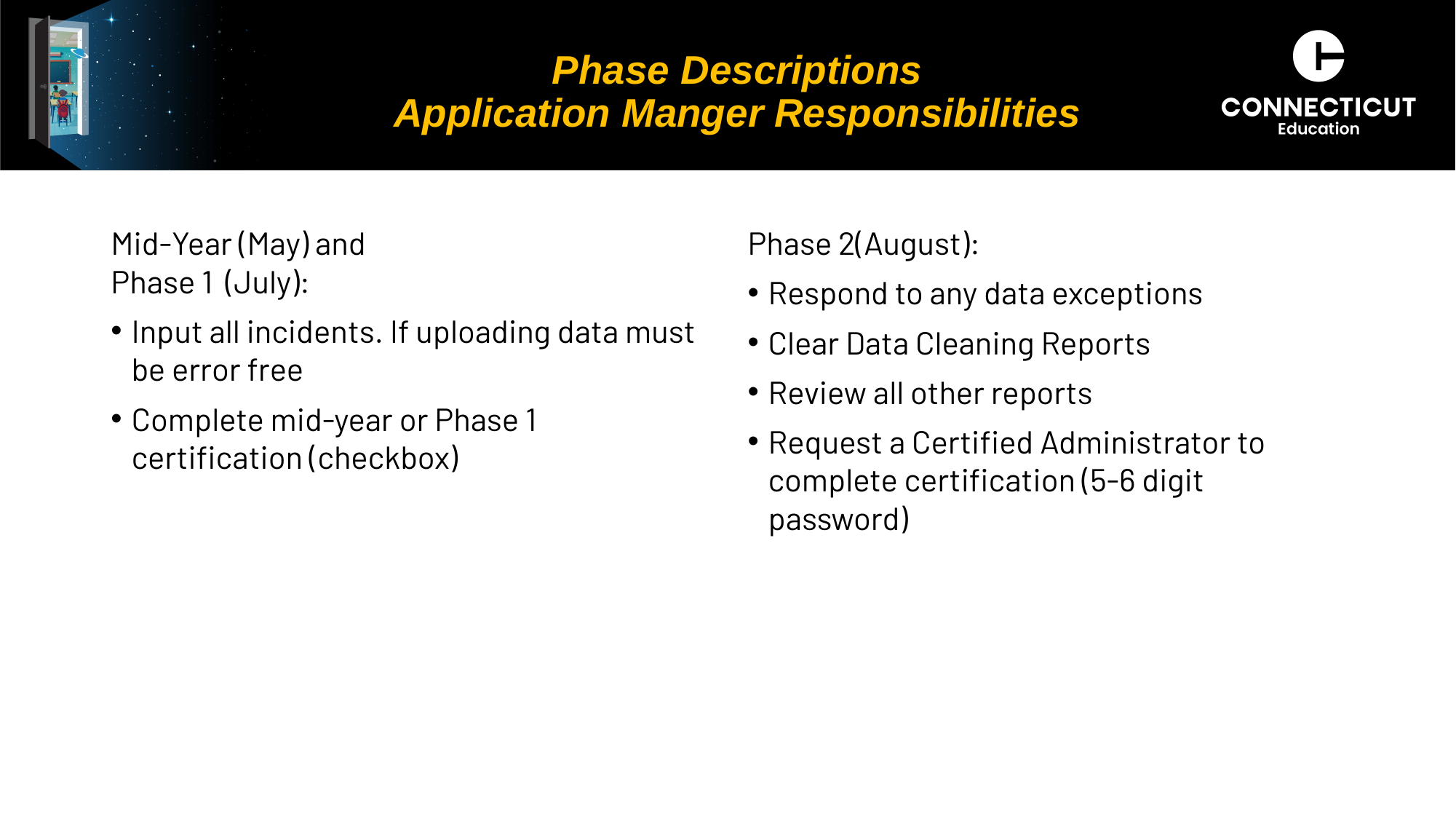

# Phase Descriptions Application Manger Responsibilities
Mid-Year (May) and
Phase 1  (July):
Input all incidents. If uploading data must be error free
Complete mid-year or Phase 1  certification (checkbox)
Phase 2(August):
Respond to any data exceptions
Clear Data Cleaning Reports
Review all other reports
Request a Certified Administrator to complete certification (5-6 digit password)